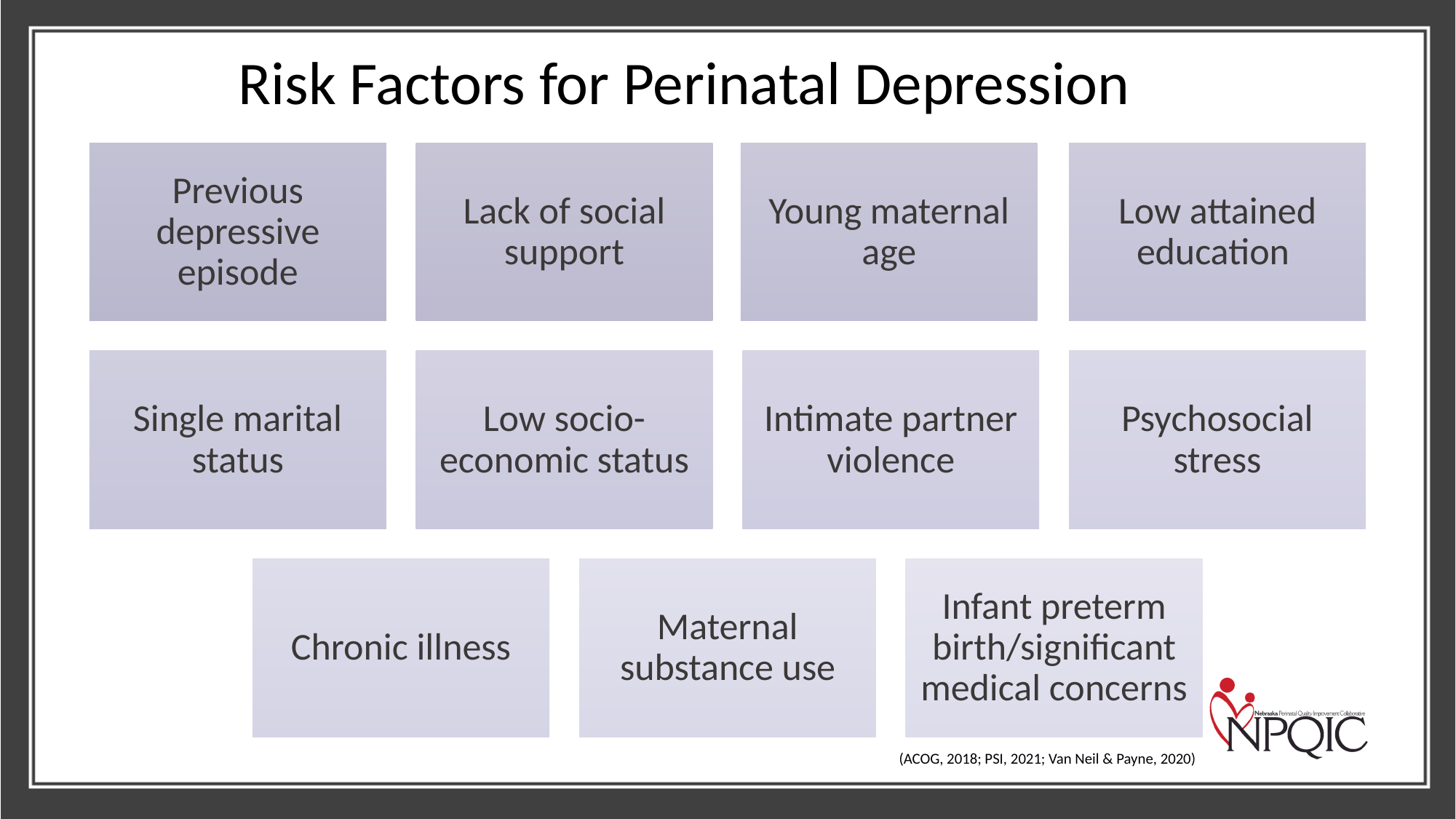

# Risk Factors for Perinatal Depression
Previous depressive episode
Lack of social support
Young maternal age
Low attained education
Single marital status
Low socio-economic status
Intimate partner violence
Psychosocial stress
Chronic illness
Maternal substance use
Infant preterm birth/significant medical concerns
(ACOG, 2018; PSI, 2021; Van Neil & Payne, 2020)